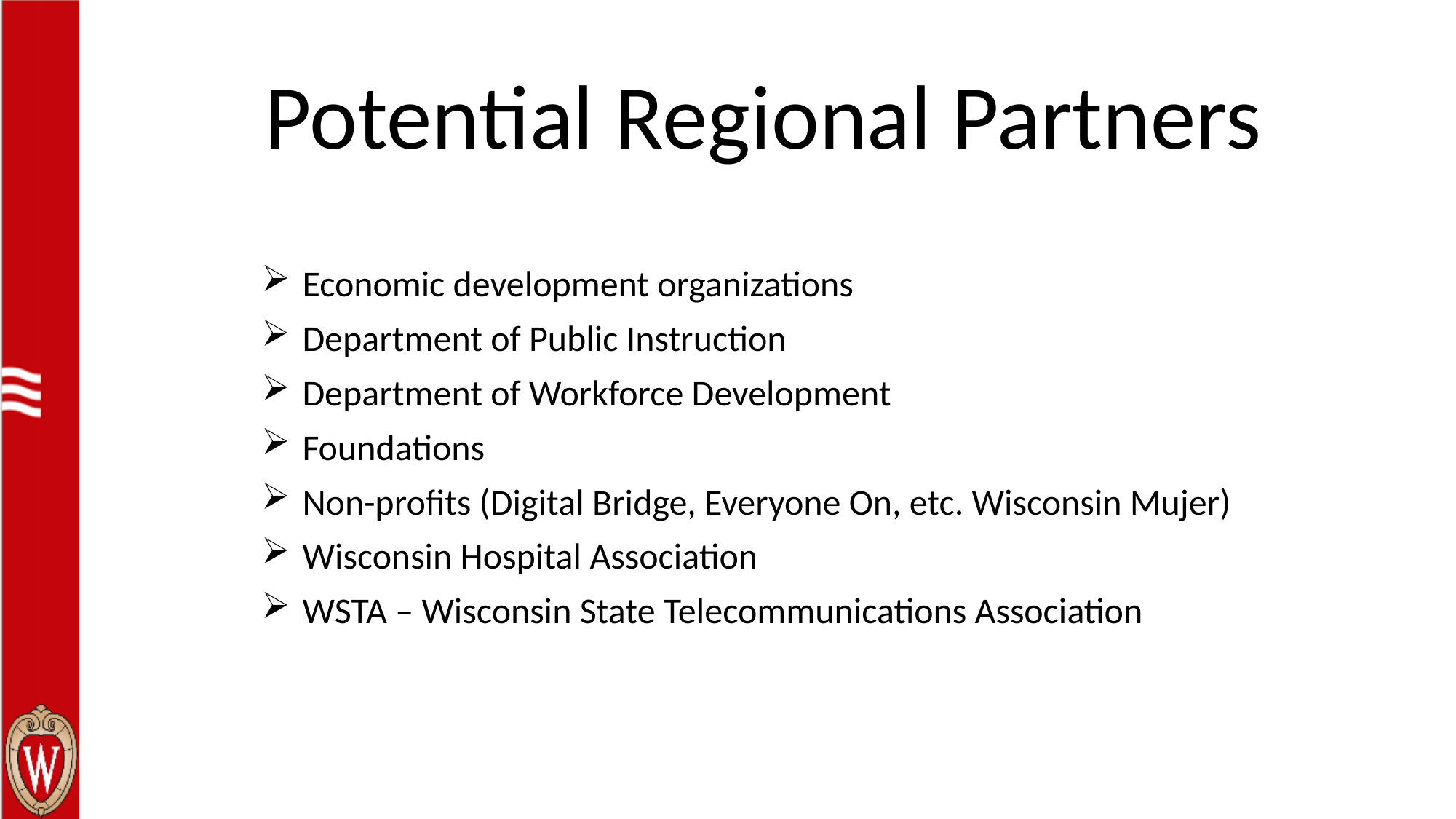

# Potential Regional Partners
Economic development organizations
Department of Public Instruction
Department of Workforce Development
Foundations
Non-profits (Digital Bridge, Everyone On, etc. Wisconsin Mujer)
Wisconsin Hospital Association
WSTA – Wisconsin State Telecommunications Association